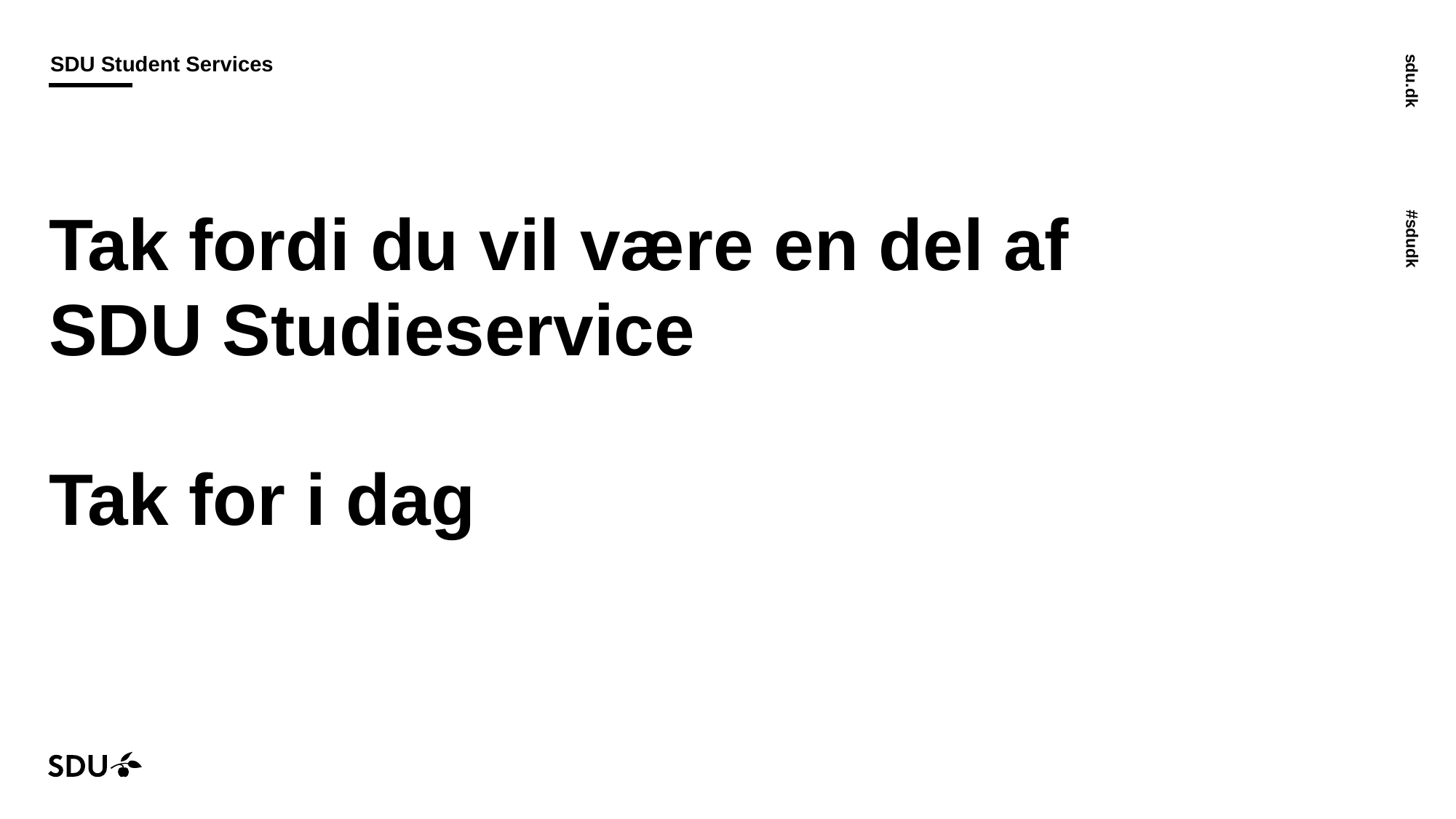

Tak fordi du vil være en del af SDU Studieservice

Tak for i dag
28-08-2023